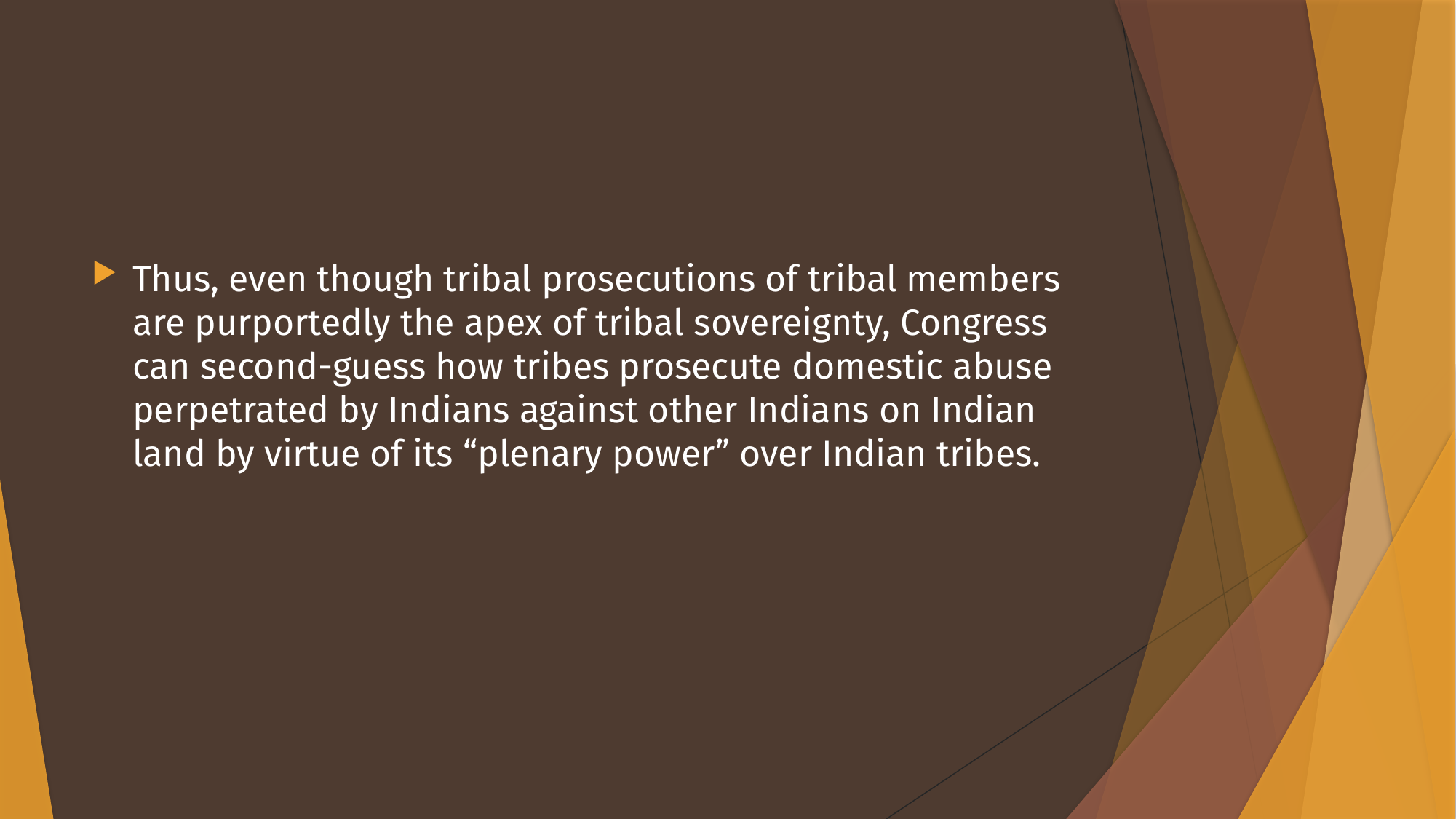

#

Thus, even though tribal prosecutions of tribal members are purportedly the apex of tribal sovereignty, Congress can second-guess how tribes prosecute domestic abuse perpetrated by Indians against other Indians on Indian land by virtue of its “plenary power” over Indian tribes.